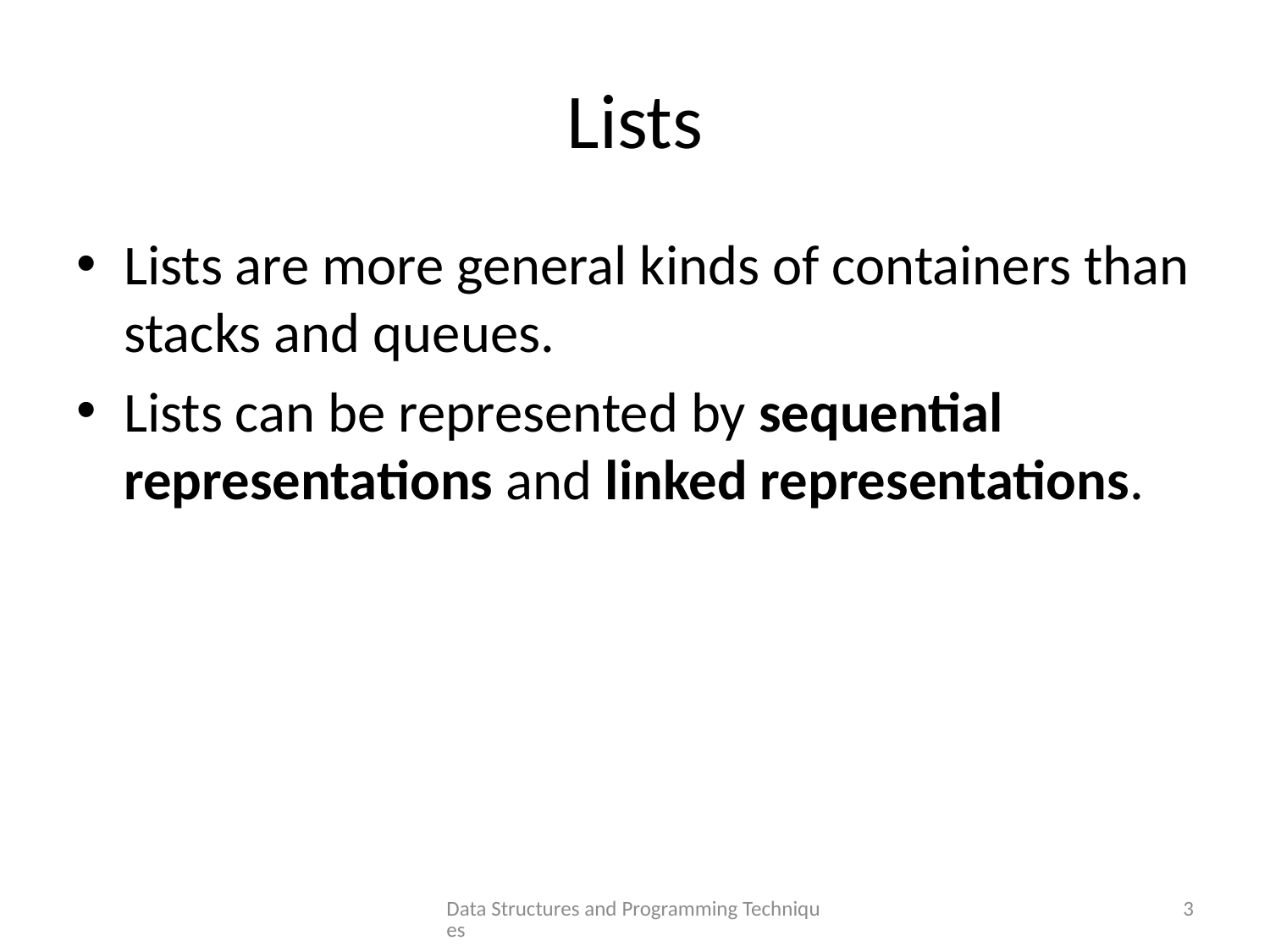

# Lists
Lists are more general kinds of containers than stacks and queues.
Lists can be represented by sequential representations and linked representations.

Data Structures and Programming Techniques
3